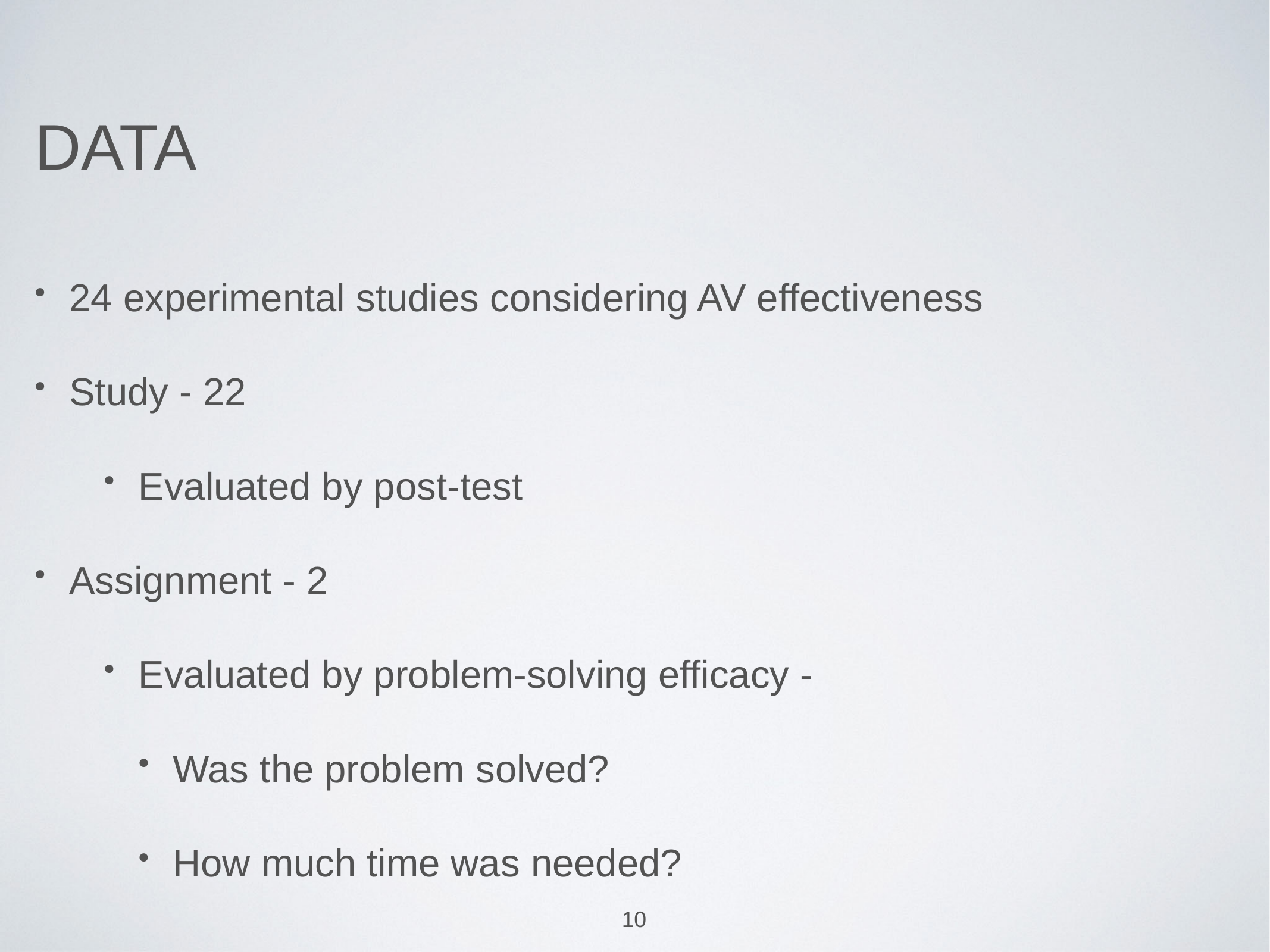

# Data
24 experimental studies considering AV effectiveness
Study - 22
Evaluated by post-test
Assignment - 2
Evaluated by problem-solving efficacy -
Was the problem solved?
How much time was needed?
10